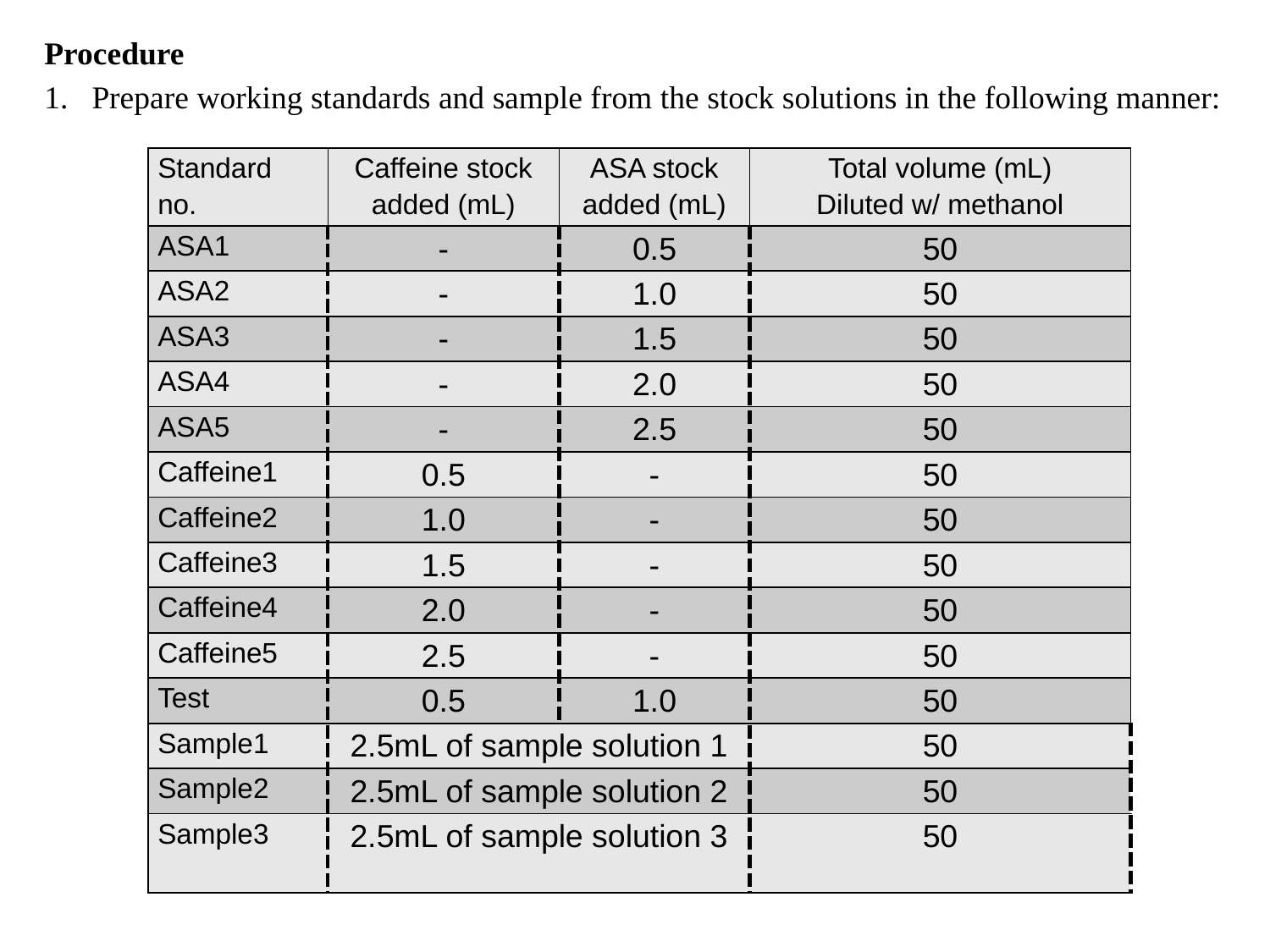

Procedure
Prepare working standards and sample from the stock solutions in the following manner:
| Standard no. | Caffeine stock added (mL) | ASA stock added (mL) | Total volume (mL) Diluted w/ methanol |
| --- | --- | --- | --- |
| ASA1 | - | 0.5 | 50 |
| ASA2 | - | 1.0 | 50 |
| ASA3 | - | 1.5 | 50 |
| ASA4 | - | 2.0 | 50 |
| ASA5 | - | 2.5 | 50 |
| Caffeine1 | 0.5 | - | 50 |
| Caffeine2 | 1.0 | - | 50 |
| Caffeine3 | 1.5 | - | 50 |
| Caffeine4 | 2.0 | - | 50 |
| Caffeine5 | 2.5 | - | 50 |
| Test | 0.5 | 1.0 | 50 |
| Sample1 | 2.5mL of sample solution 1 |  | 50 |
| Sample2 | 2.5mL of sample solution 2 |  | 50 |
| Sample3 | 2.5mL of sample solution 3 |  | 50 |